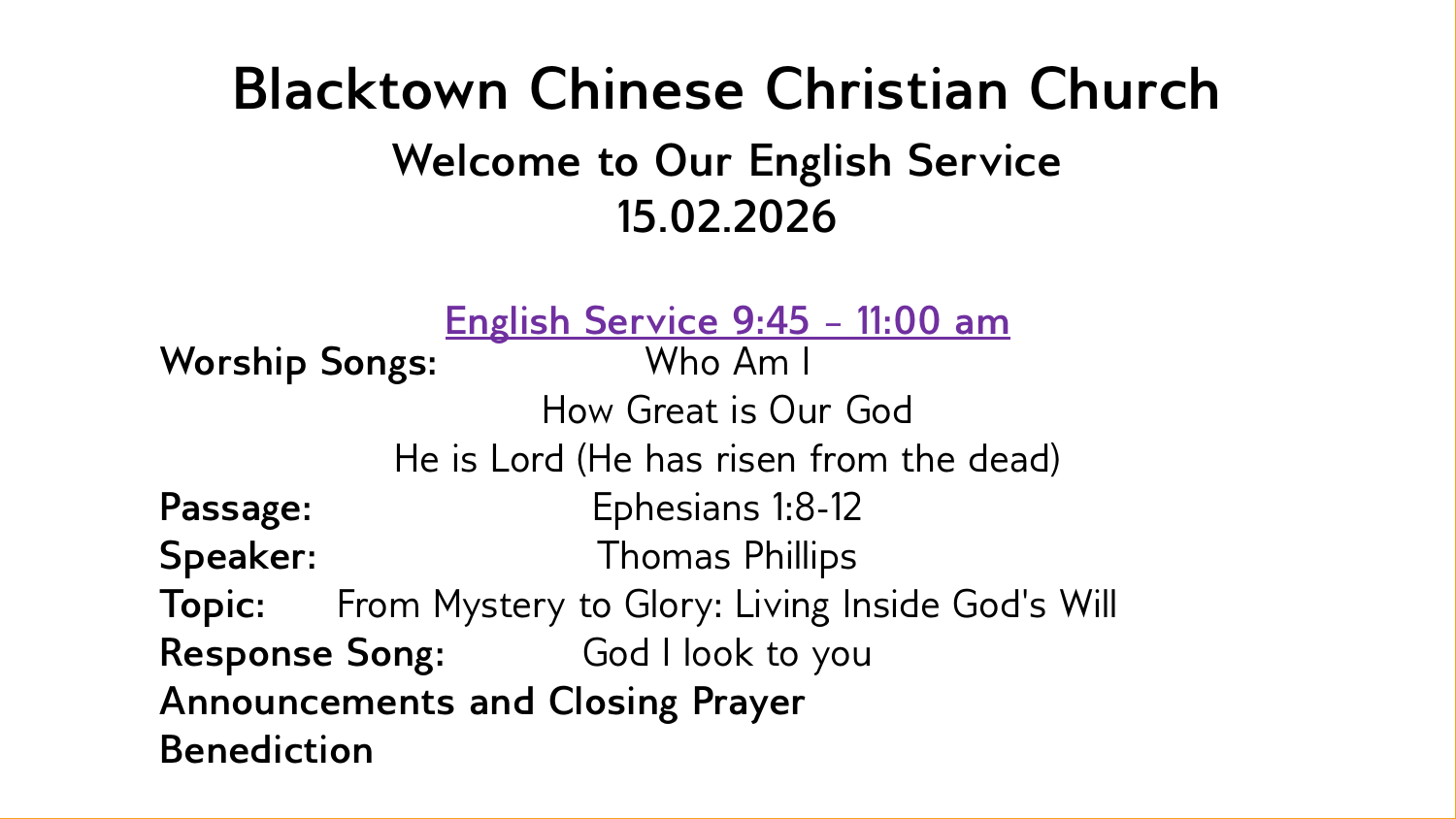

Blacktown Chinese Christian Church
Welcome to Our English Service
15.02.2026
English Service 9:45 – 11:00 am
Worship Songs:
Passage:
Speaker:
Topic:
Response Song:
Announcements and Closing Prayer
Benediction
Who Am I
How Great is Our God
He is Lord (He has risen from the dead)
Ephesians 1:8-12
Thomas Phillips
From Mystery to Glory: Living Inside God's Will
God I look to you